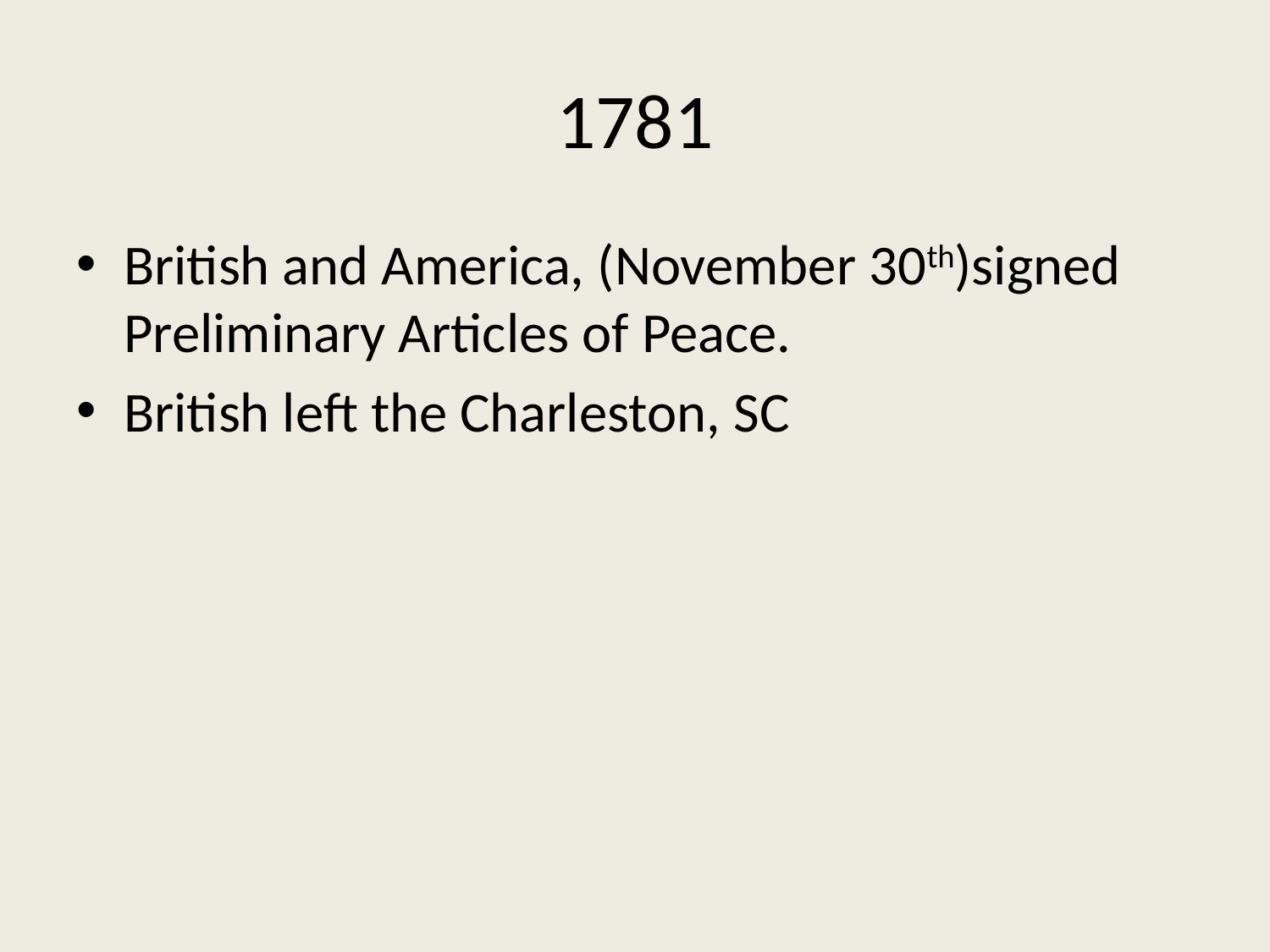

# 1781
British and America, (November 30th)signed Preliminary Articles of Peace.
British left the Charleston, SC